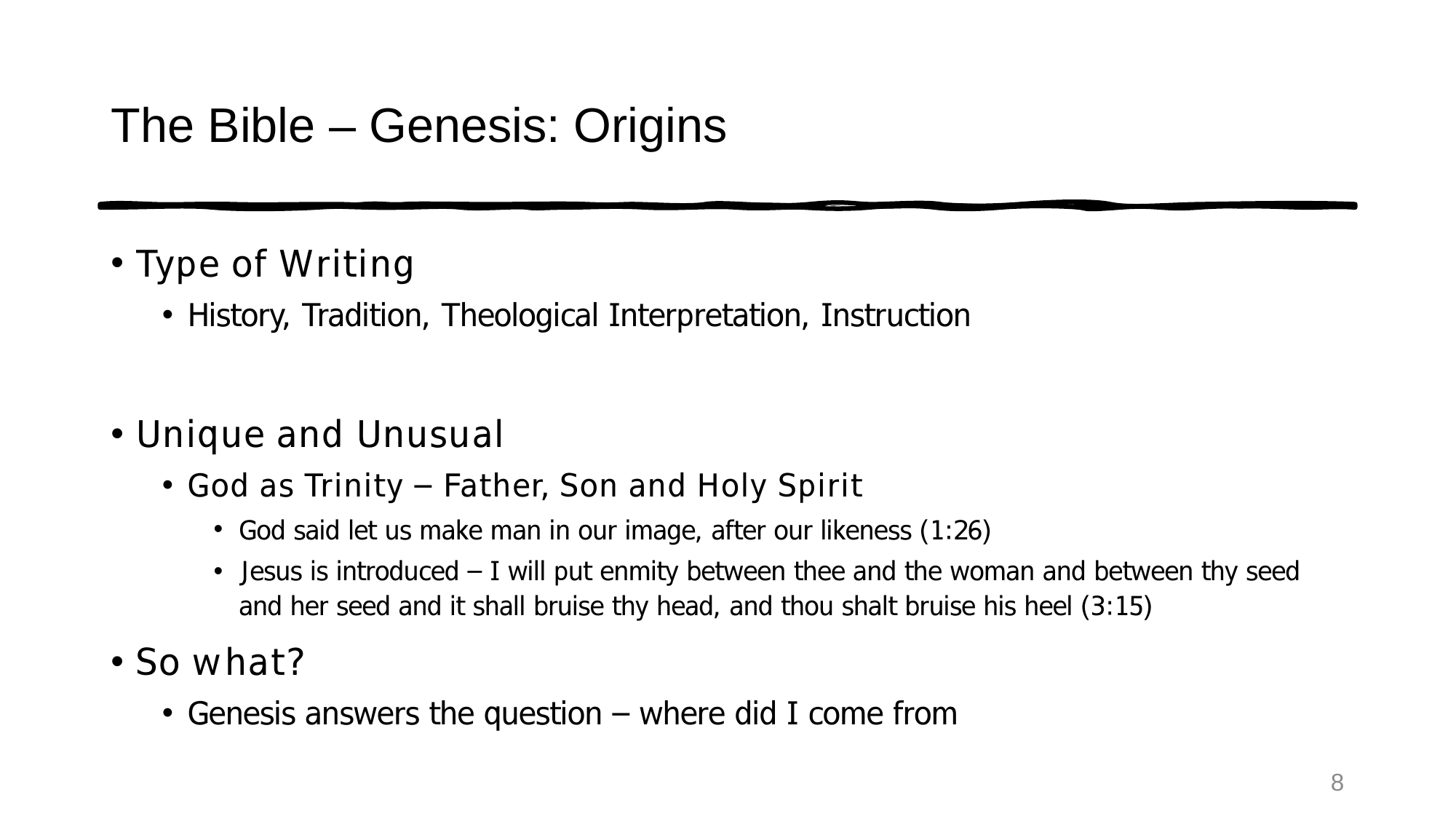

# The Bible – Genesis: Origins
Type of Writing
History, Tradition, Theological Interpretation, Instruction

Unique and Unusual
God as Trinity – Father, Son and Holy Spirit
God said let us make man in our image, after our likeness (1:26)
Jesus is introduced – I will put enmity between thee and the woman and between thy seed and her seed and it shall bruise thy head, and thou shalt bruise his heel (3:15)
So what?
Genesis answers the question – where did I come from

8